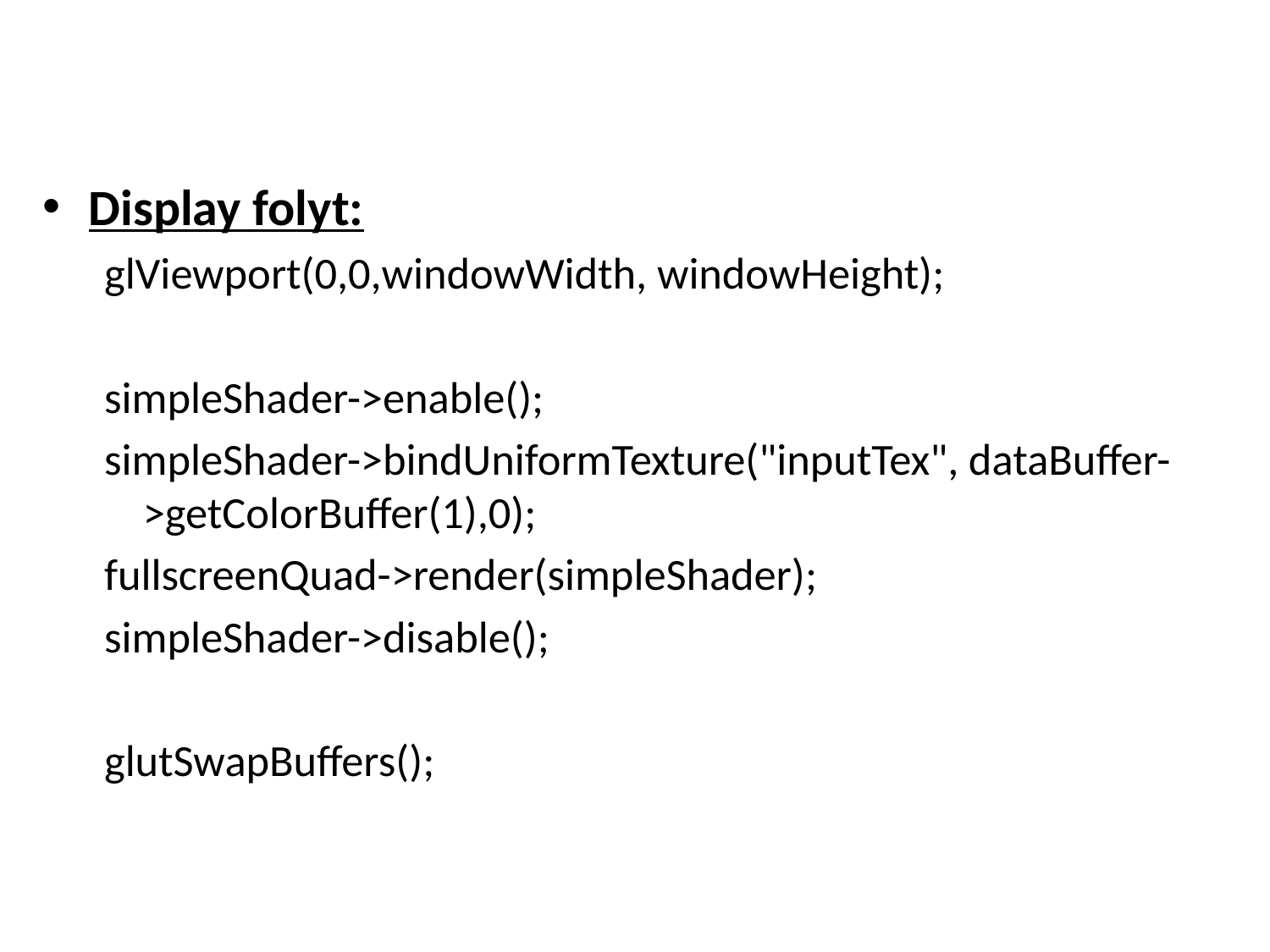

Display folyt:
glViewport(0,0,windowWidth, windowHeight);

simpleShader->enable();
simpleShader->bindUniformTexture("inputTex", dataBuffer->getColorBuffer(1),0);
fullscreenQuad->render(simpleShader);
simpleShader->disable();

glutSwapBuffers();